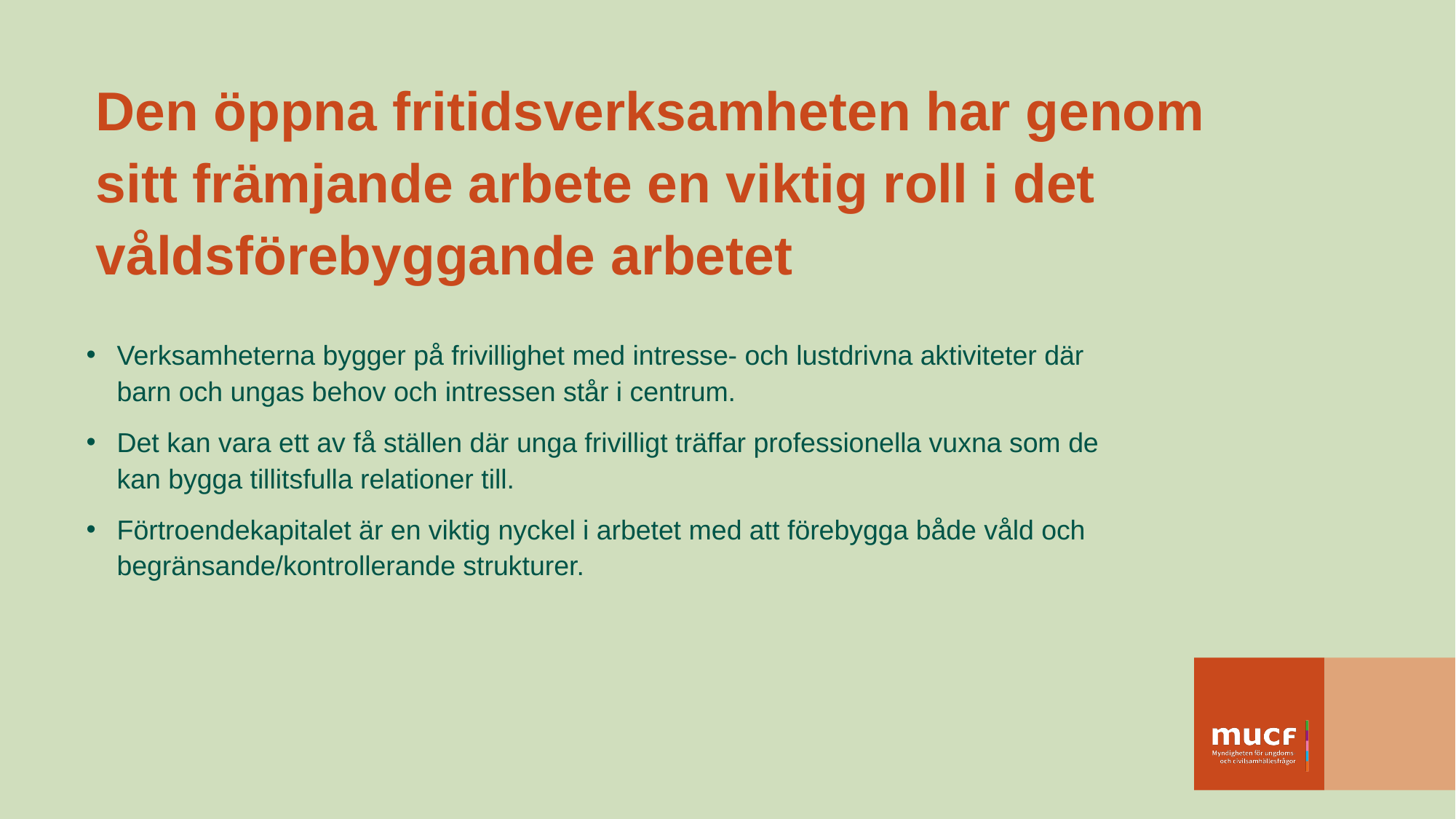

# Den öppna fritidsverksamheten har genom sitt främjande arbete en viktig roll i det våldsförebyggande arbetet
Verksamheterna bygger på frivillighet med intresse- och lustdrivna aktiviteter där barn och ungas behov och intressen står i centrum.
Det kan vara ett av få ställen där unga frivilligt träffar professionella vuxna som de kan bygga tillitsfulla relationer till.
Förtroendekapitalet är en viktig nyckel i arbetet med att förebygga både våld och begränsande/kontrollerande strukturer.